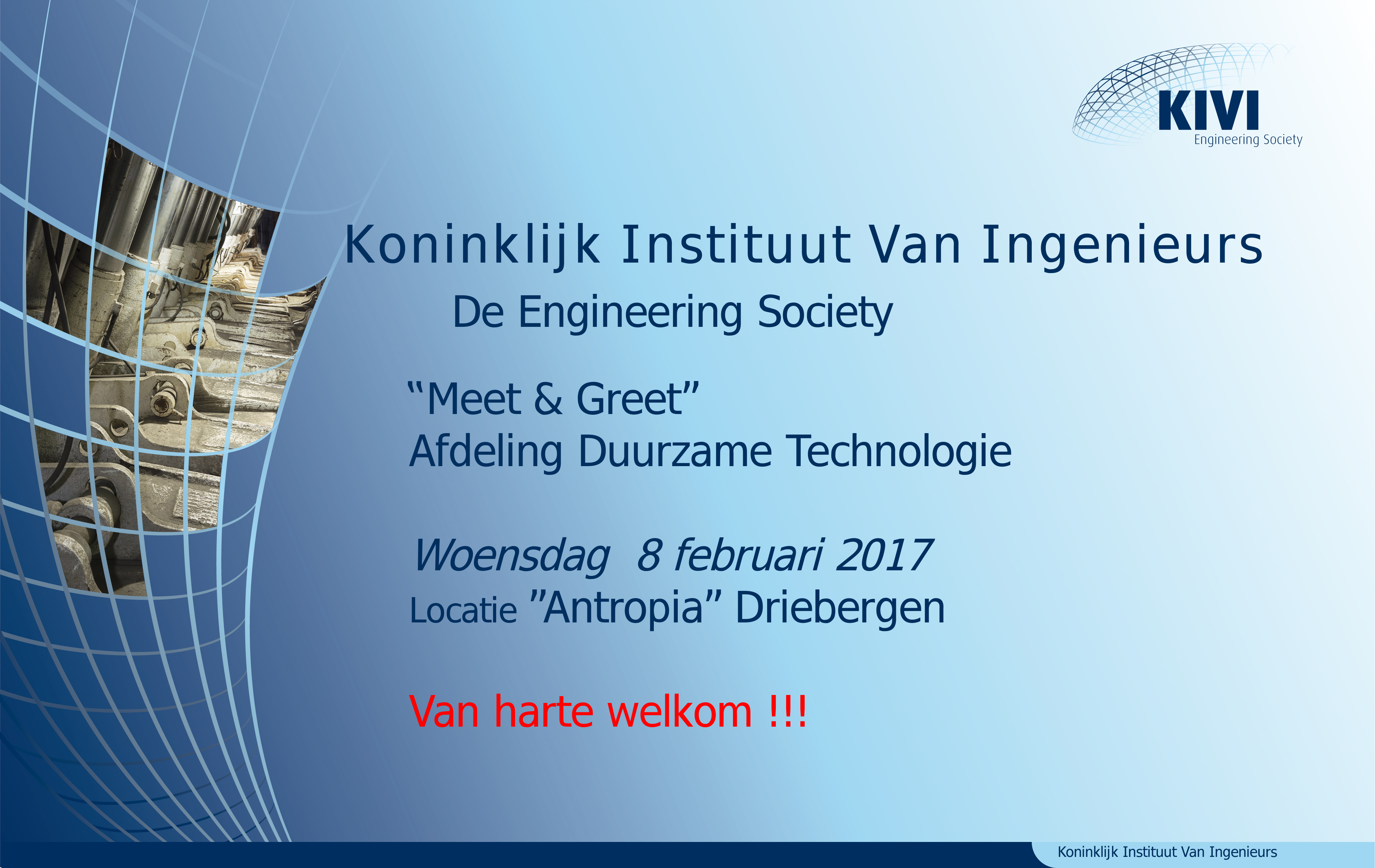

Koninklijk Instituut Van Ingenieurs
        De Engineering Society
# “Meet & Greet” Afdeling Duurzame Technologie Woensdag  8 februari 2017 Locatie ”Antropia” Driebergen Van harte welkom !!!